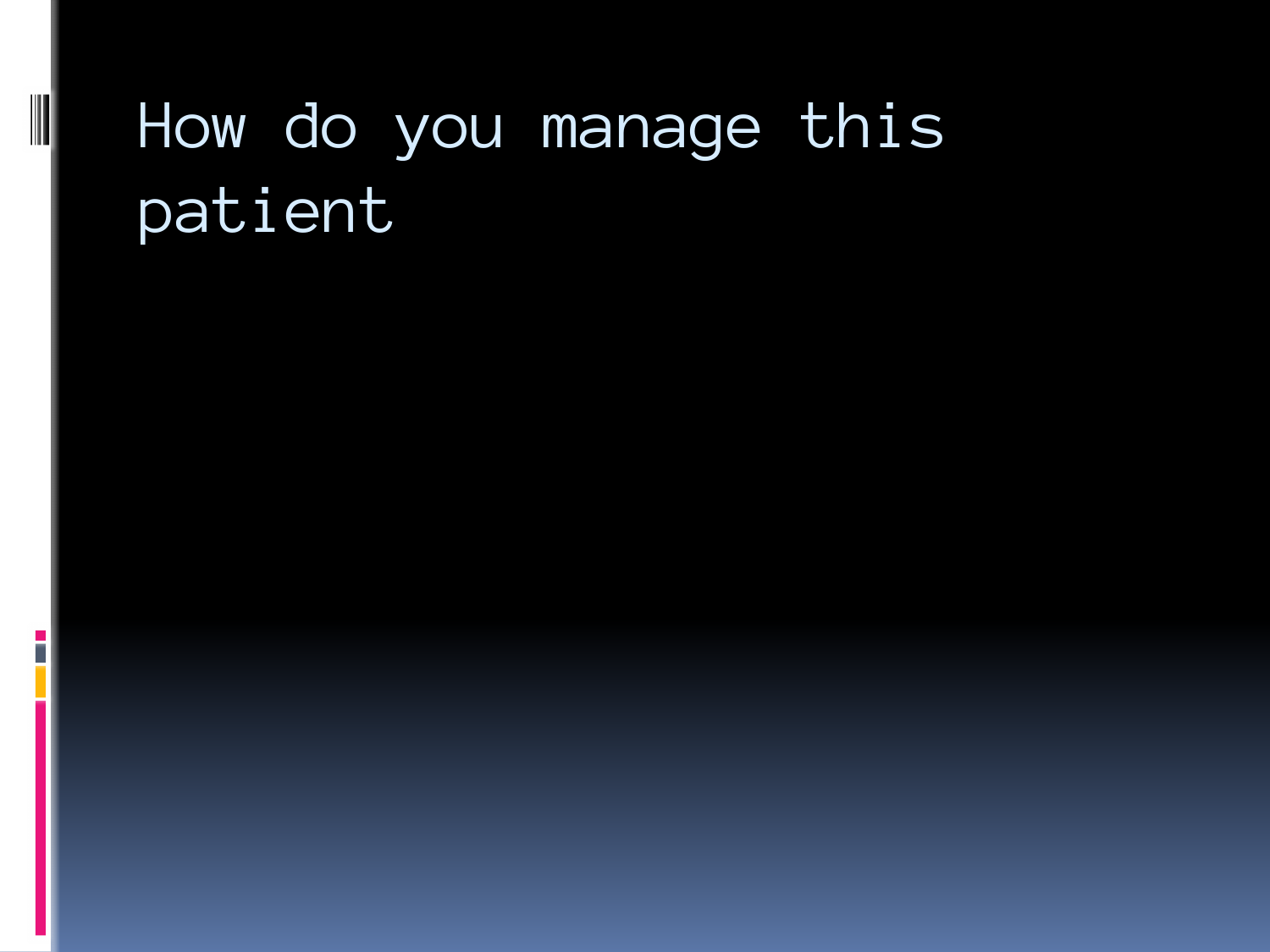

# How do you manage this patient